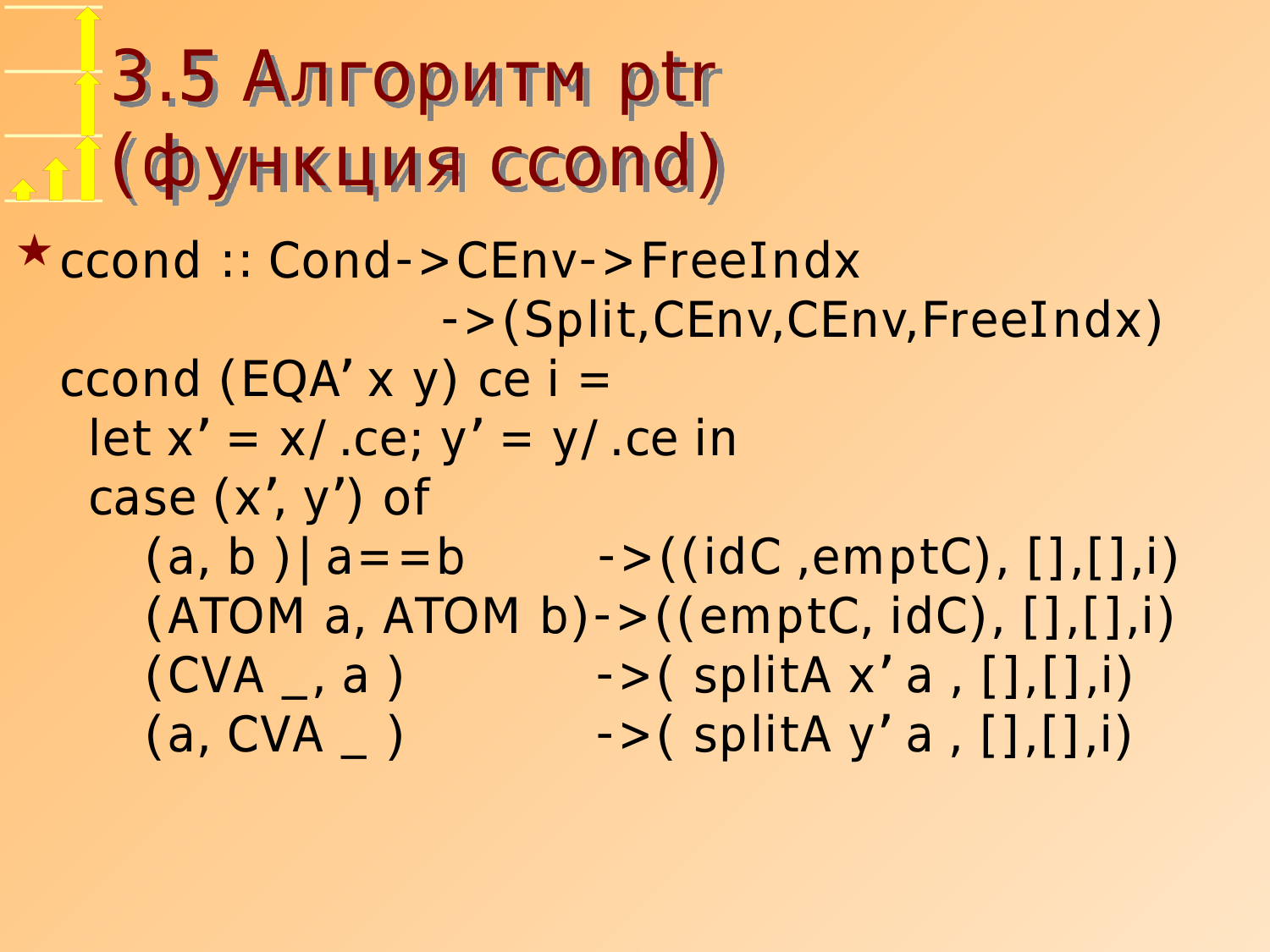

# 3.5 Алгоритм ptr (функция ccond)
ccond :: Cond->CEnv->FreeIndx
			->(Split,CEnv,CEnv,FreeIndx)
ccond (EQA’ x y) ce i =
  let x’ = x/.ce; y’ = y/.ce in
  case (x’, y’) of
      (a, b )|a==b         ->((idC ,emptC), [],[],i)
      (ATOM a, ATOM b)->((emptC, idC), [],[],i)
      (CVA _, a )             ->( splitA x’ a , [],[],i)
      (a, CVA _ )             ->( splitA y’ a , [],[],i)